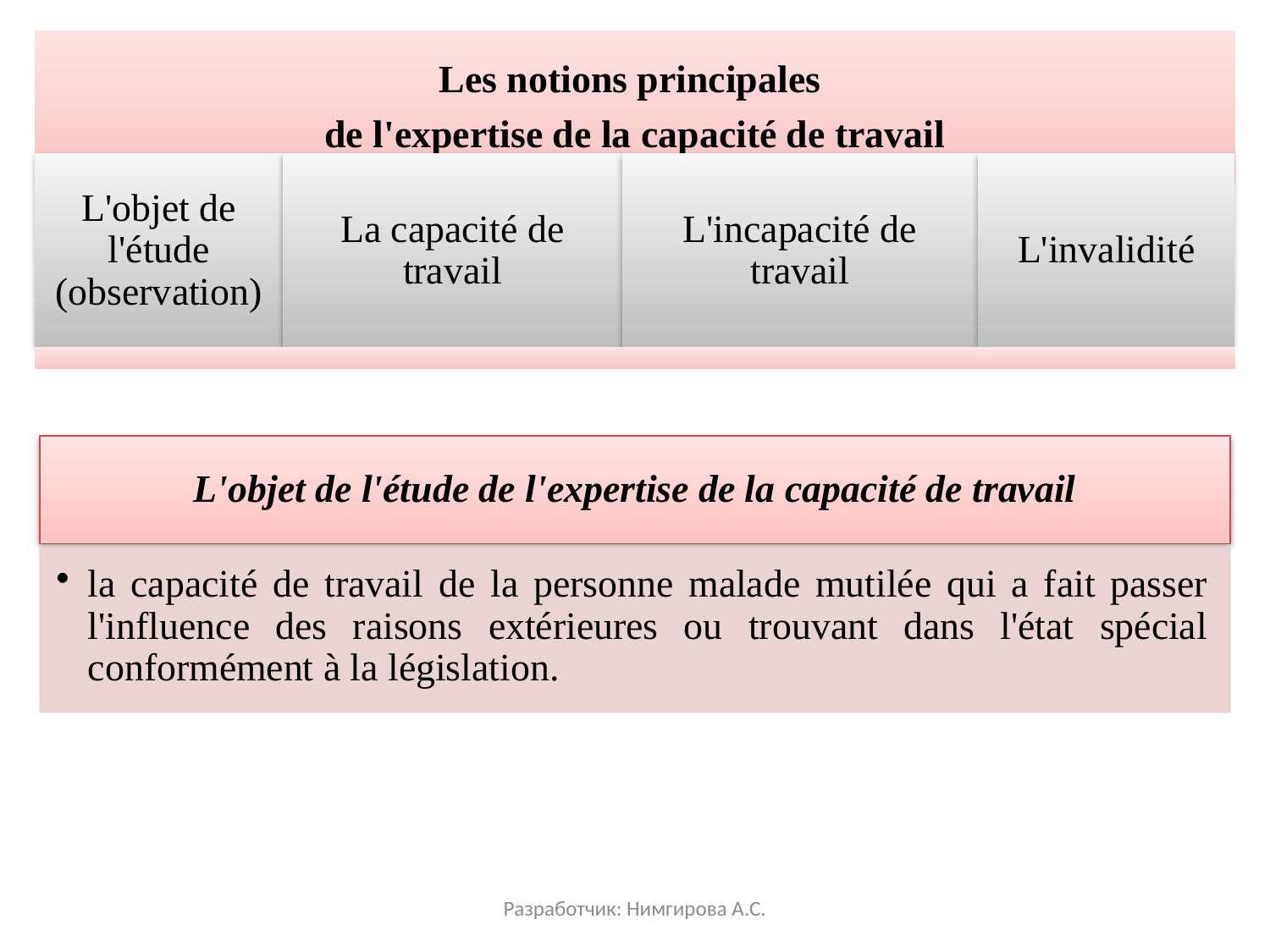

Les notions principales
de l'expertise de la capacité de travail
L'objet de l'étude (observation)
La capacité de travail
L'incapacité de travail
L'invalidité

L'objet de l'étude de l'expertise de la capacité de travail
la capacité de travail de la personne malade mutilée qui a fait passer l'influence des raisons extérieures ou trouvant dans l'état spécial conformément à la législation.
Разработчик: Нимгирова А.С.